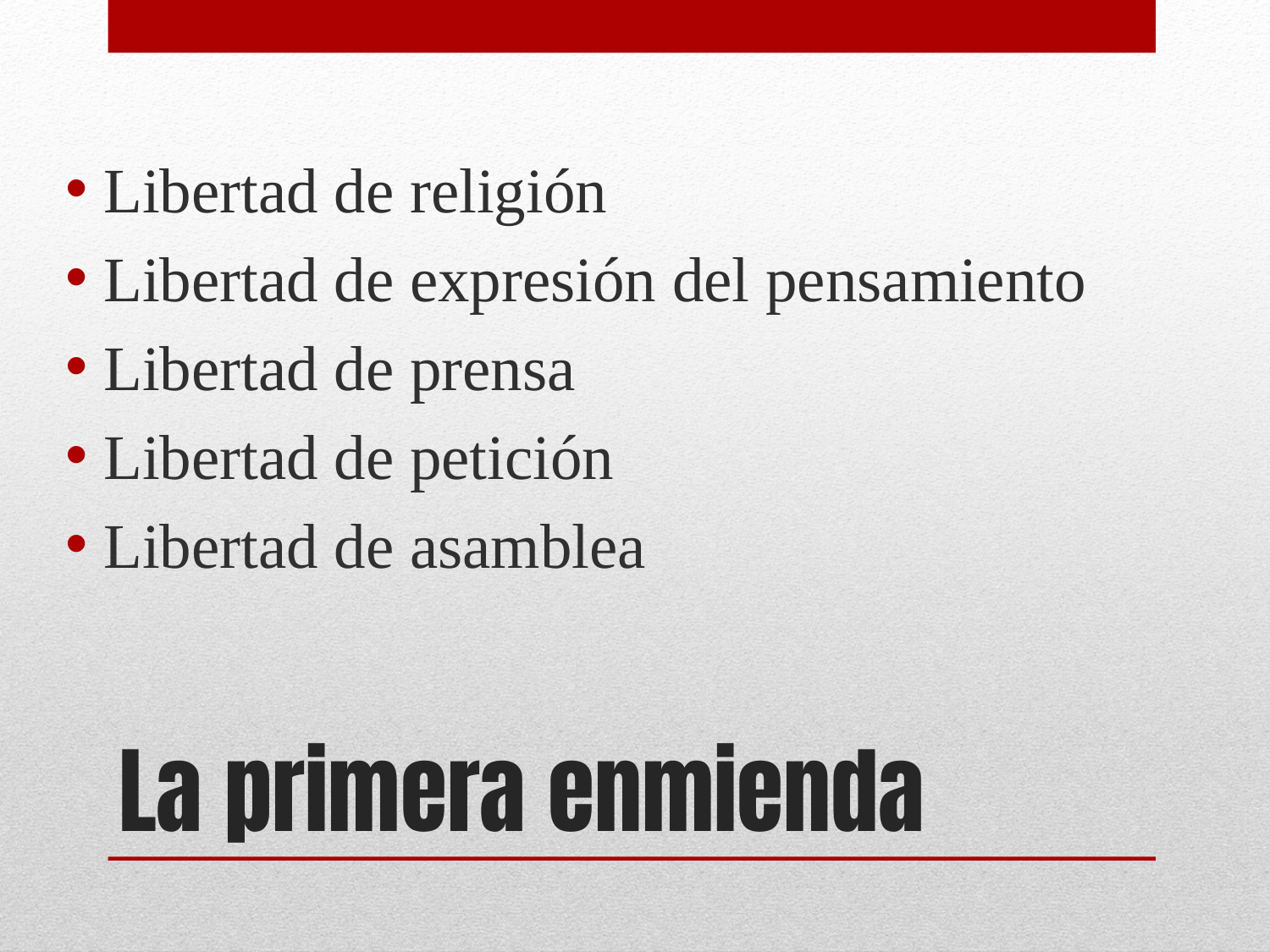

Libertad de religión
Libertad de expresión del pensamiento
Libertad de prensa
Libertad de petición
Libertad de asamblea
# La primera enmienda